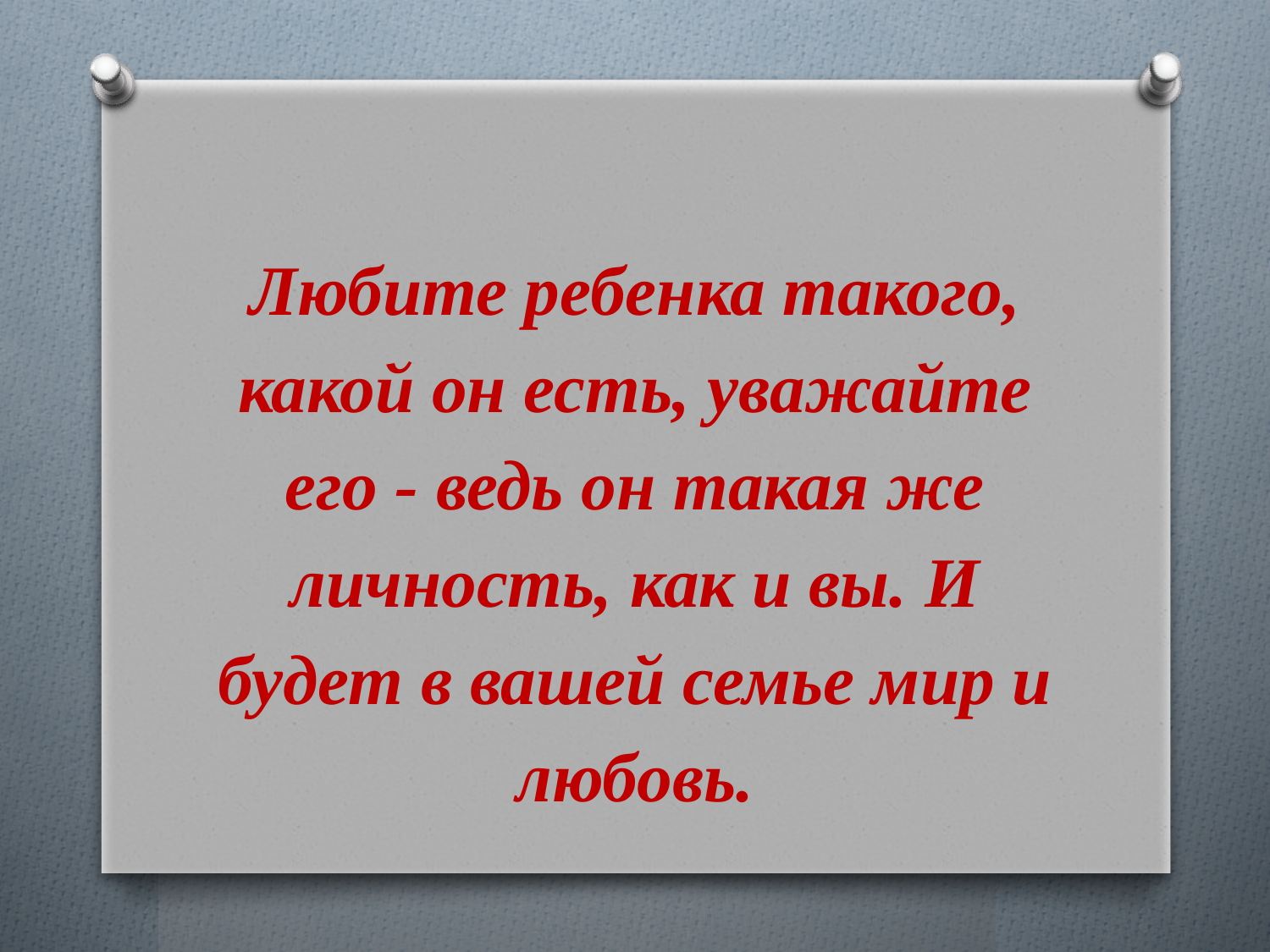

Любите ребенка такого, какой он есть, уважайте его - ведь он такая же личность, как и вы. И будет в вашей семье мир и любовь.